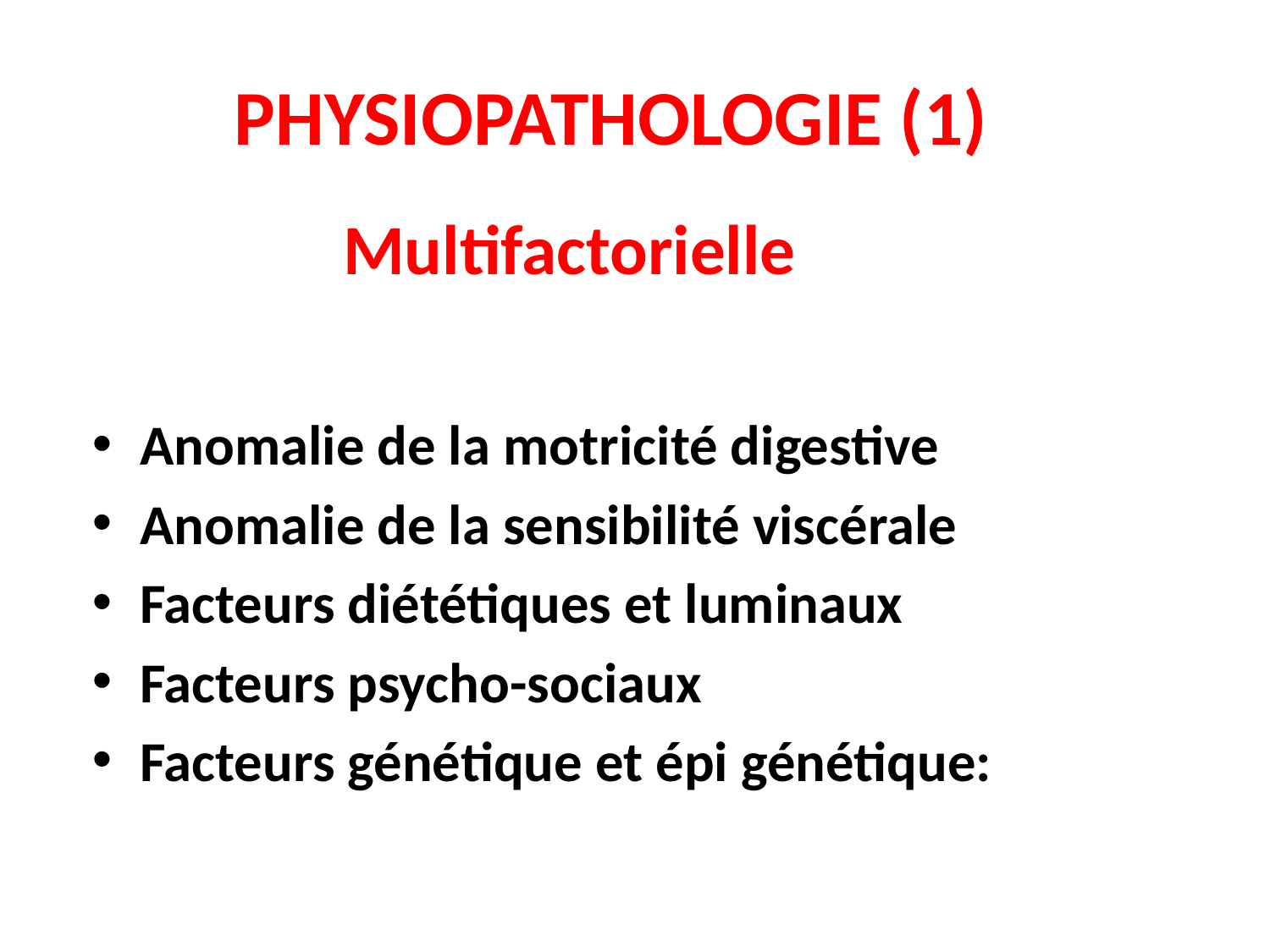

# PHYSIOPATHOLOGIE (1)
Multifactorielle

Anomalie de la motricité digestive
Anomalie de la sensibilité viscérale
Facteurs diététiques et luminaux
Facteurs psycho-sociaux
Facteurs génétique et épi génétique: